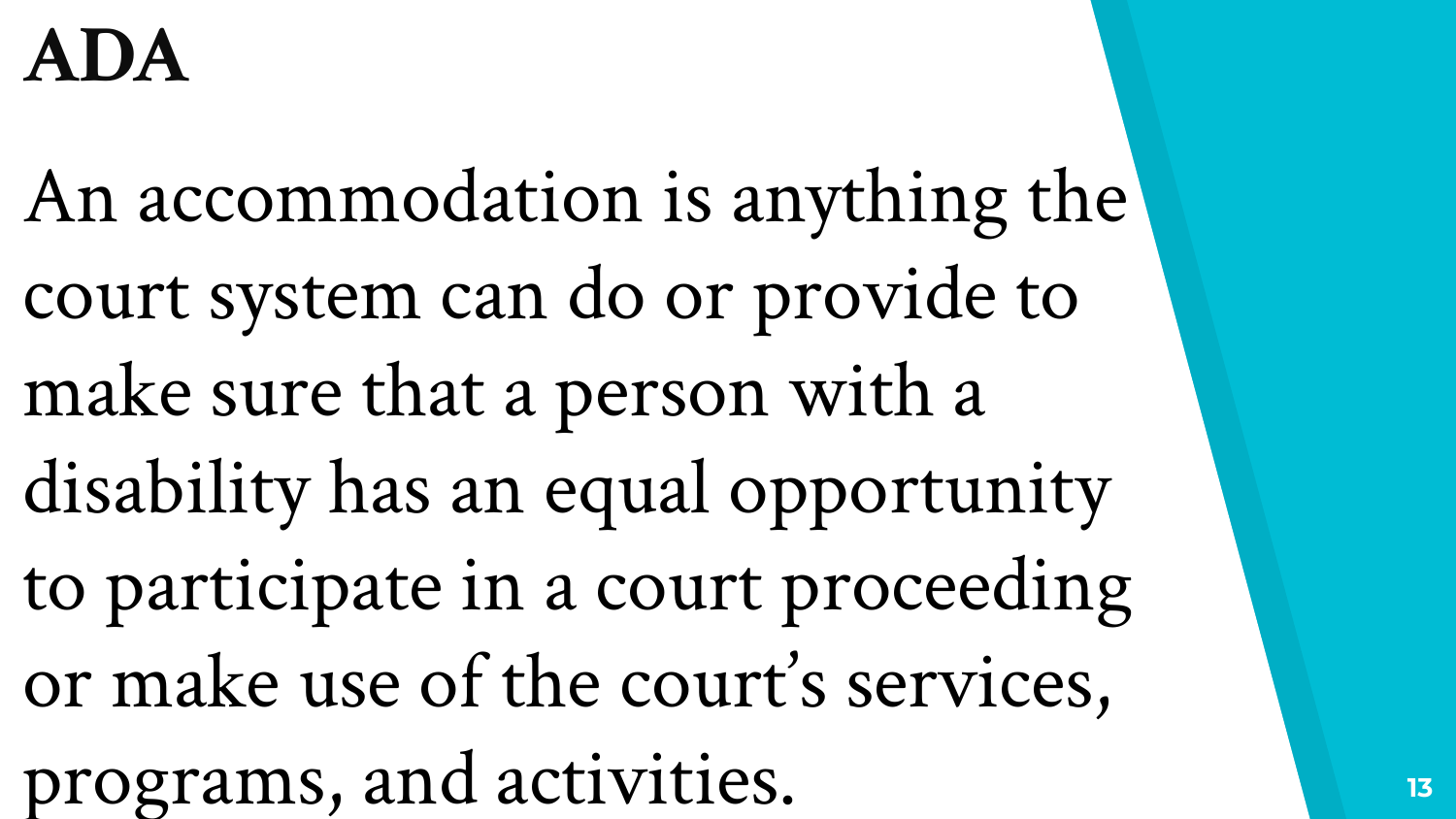

ADA

An accommodation is anything the court system can do or provide to make sure that a person with a disability has an equal opportunity to participate in a court proceeding or make use of the court’s services, programs, and activities.
13